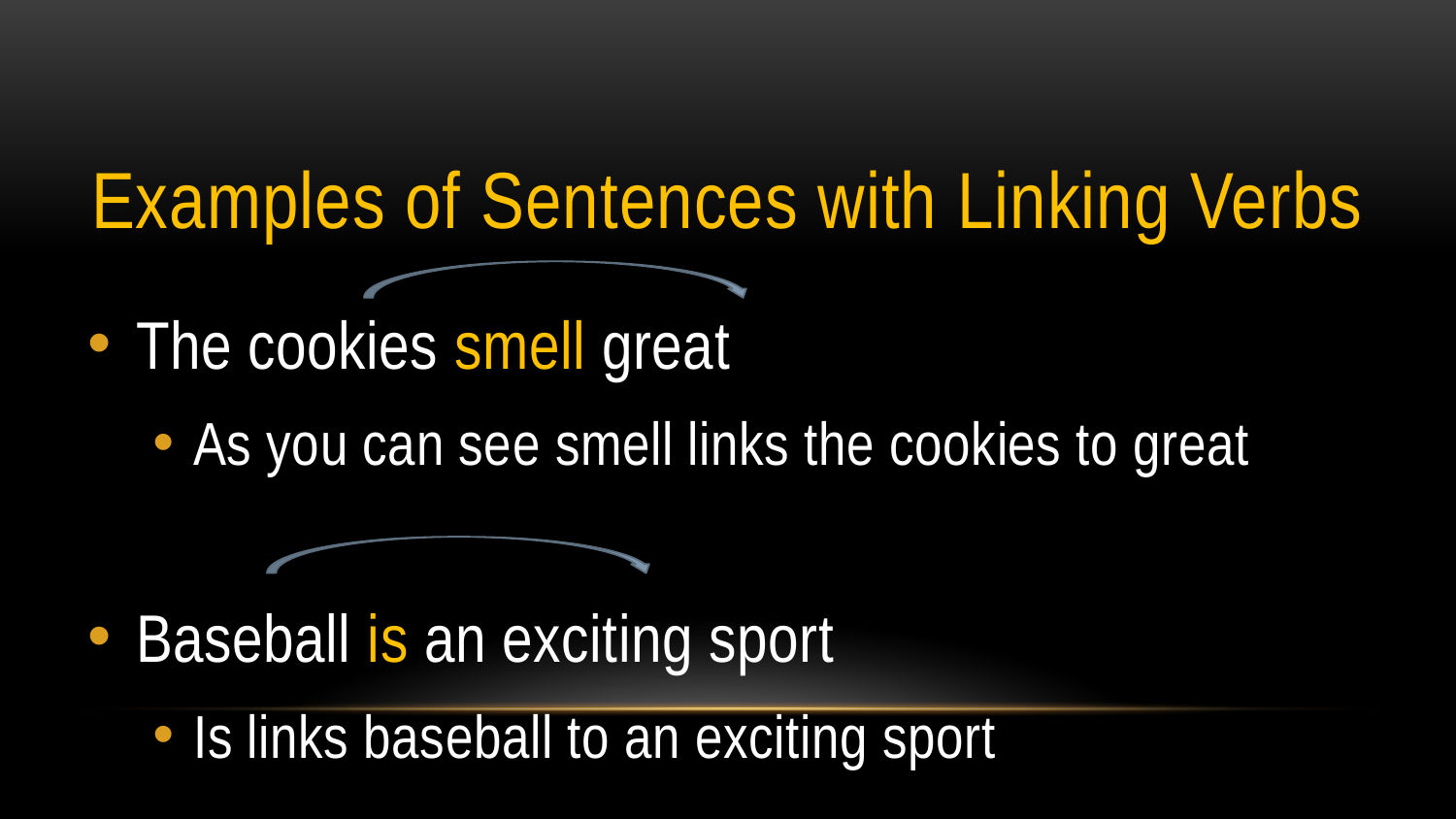

# Examples of Sentences with Linking Verbs

The cookies smell great
As you can see smell links the cookies to great

Baseball is an exciting sport
Is links baseball to an exciting sport